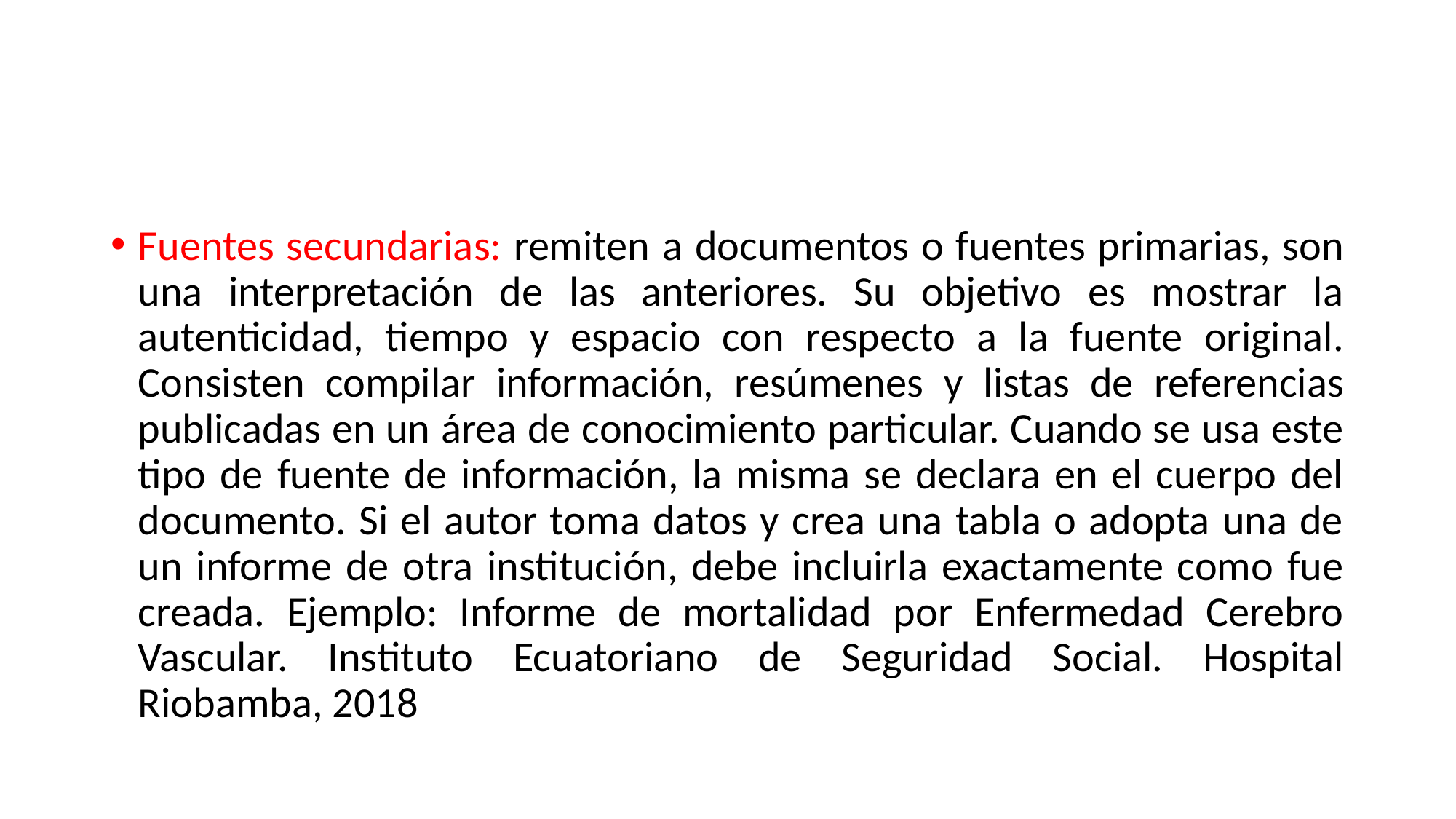

Fuentes secundarias: remiten a documentos o fuentes primarias, son una interpretación de las anteriores. Su objetivo es mostrar la autenticidad, tiempo y espacio con respecto a la fuente original. Consisten compilar información, resúmenes y listas de referencias publicadas en un área de conocimiento particular. Cuando se usa este tipo de fuente de información, la misma se declara en el cuerpo del documento. Si el autor toma datos y crea una tabla o adopta una de un informe de otra institución, debe incluirla exactamente como fue creada. Ejemplo: Informe de mortalidad por Enfermedad Cerebro Vascular. Instituto Ecuatoriano de Seguridad Social. Hospital Riobamba, 2018